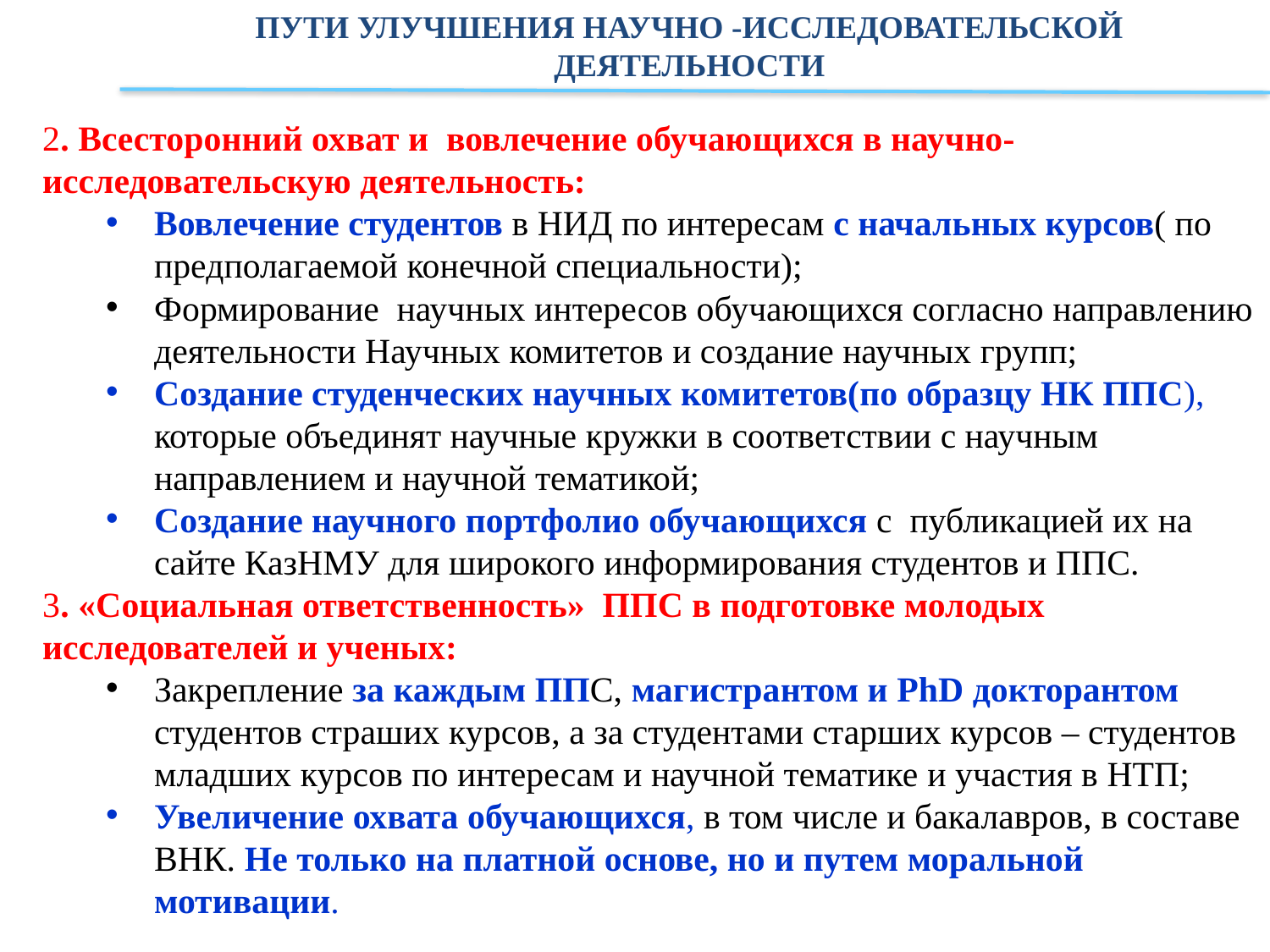

ПУТИ УЛУЧШЕНИЯ НАУЧНО -ИССЛЕДОВАТЕЛЬСКОЙ ДЕЯТЕЛЬНОСТИ
2. Всесторонний охват и  вовлечение обучающихся в научно-исследовательскую деятельность:
Вовлечение студентов в НИД по интересам с начальных курсов( по предполагаемой конечной специальности);
Формирование  научных интересов обучающихся согласно направлению деятельности Научных комитетов и создание научных групп;
Создание студенческих научных комитетов(по образцу НК ППС),  которые объединят научные кружки в соответствии с научным направлением и научной тематикой;
Создание научного портфолио обучающихся с  публикацией их на сайте КазНМУ для широкого информирования студентов и ППС.
3. «Социальная ответственность»  ППС в подготовке молодых исследователей и ученых:
Закрепление за каждым ППС, магистрантом и PhD докторантом студентов страших курсов, а за студентами старших курсов – студентов младших курсов по интересам и научной тематике и участия в НТП;
Увеличение охвата обучающихся, в том числе и бакалавров, в составе ВНК. Не только на платной основе, но и путем моральной мотивации.